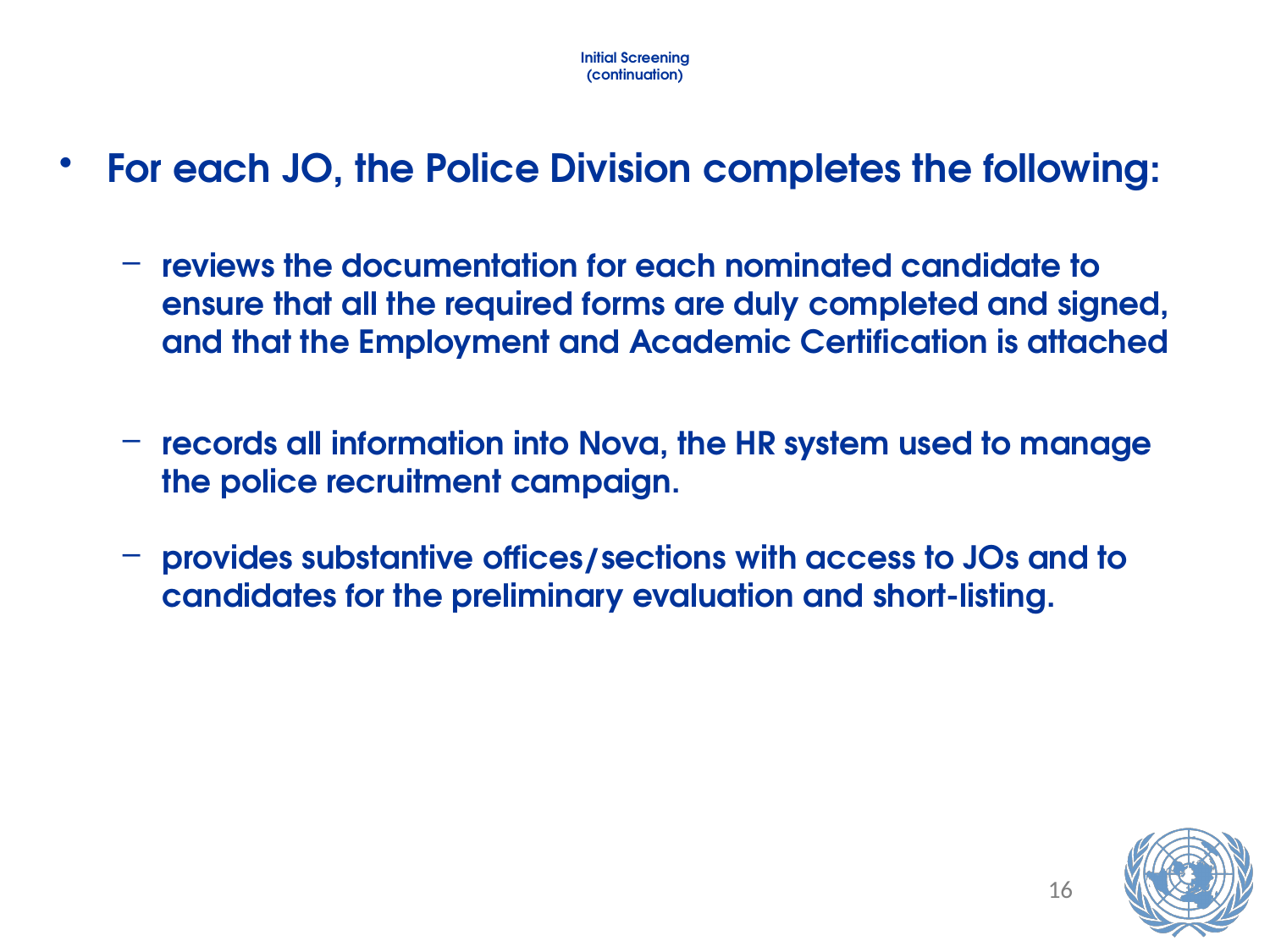

Initial Screening
(continuation)
For each JO, the Police Division completes the following:

reviews the documentation for each nominated candidate to ensure that all the required forms are duly completed and signed, and that the Employment and Academic Certification is attached

records all information into Nova, the HR system used to manage the police recruitment campaign.

provides substantive offices/sections with access to JOs and to candidates for the preliminary evaluation and short-listing.
16